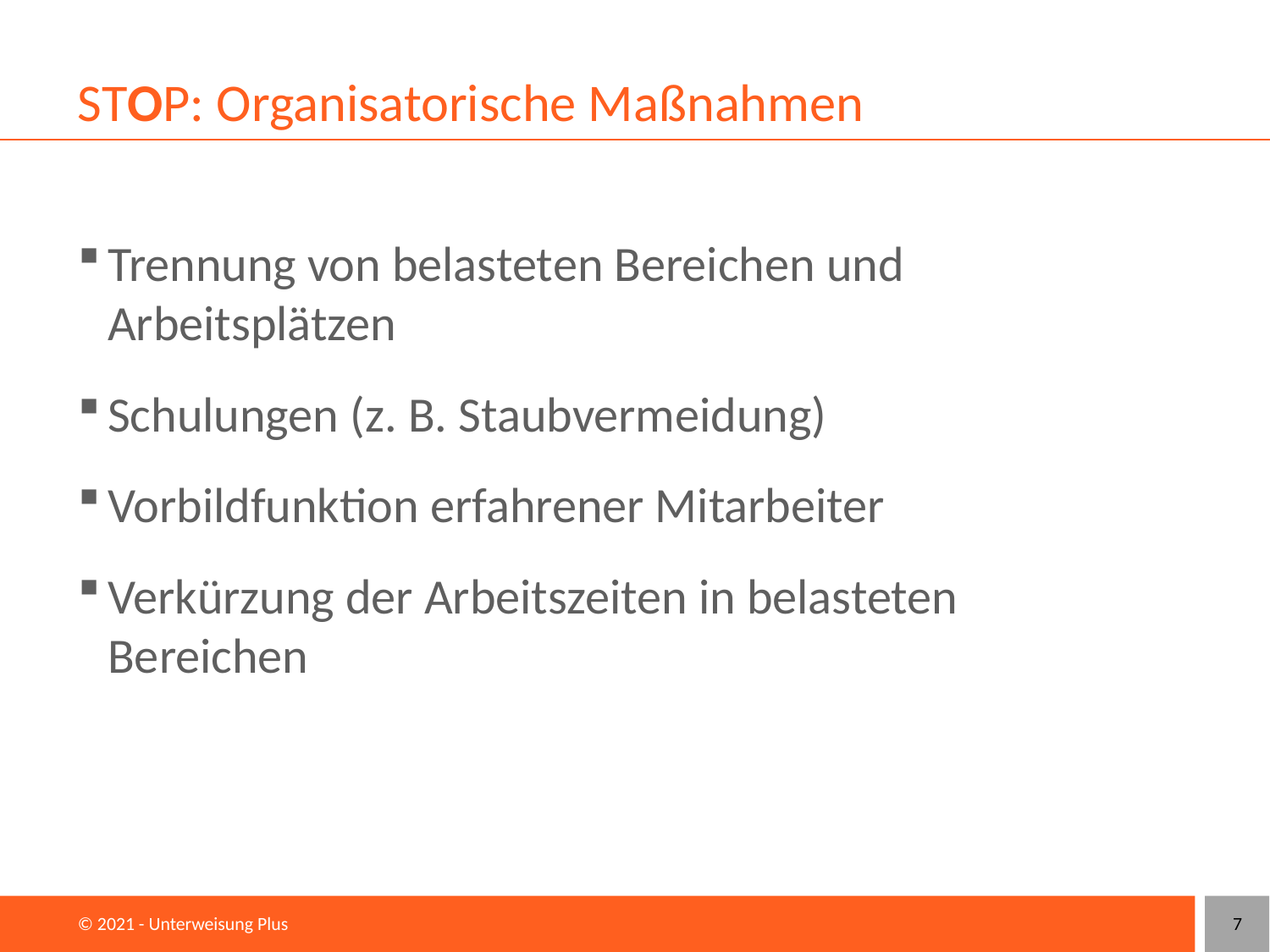

# STOP: Organisatorische Maßnahmen
Trennung von belasteten Bereichen und Arbeitsplätzen
Schulungen (z. B. Staubvermeidung)
Vorbildfunktion erfahrener Mitarbeiter
Verkürzung der Arbeitszeiten in belasteten Bereichen

© 2021 - Unterweisung Plus
7